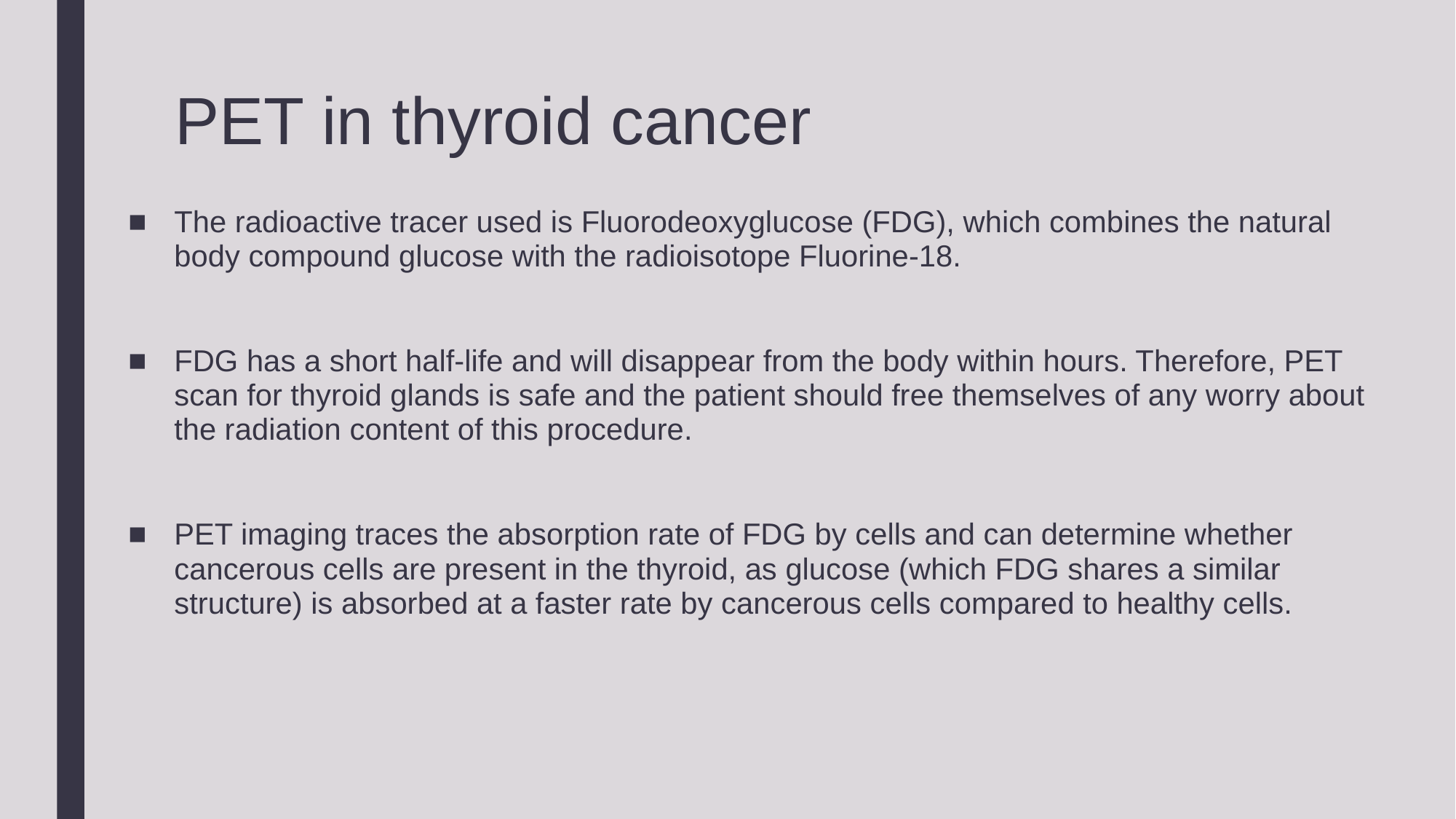

# PET in thyroid cancer
The radioactive tracer used is Fluorodeoxyglucose (FDG), which combines the natural body compound glucose with the radioisotope Fluorine-18.

FDG has a short half-life and will disappear from the body within hours. Therefore, PET scan for thyroid glands is safe and the patient should free themselves of any worry about the radiation content of this procedure.

PET imaging traces the absorption rate of FDG by cells and can determine whether cancerous cells are present in the thyroid, as glucose (which FDG shares a similar structure) is absorbed at a faster rate by cancerous cells compared to healthy cells.